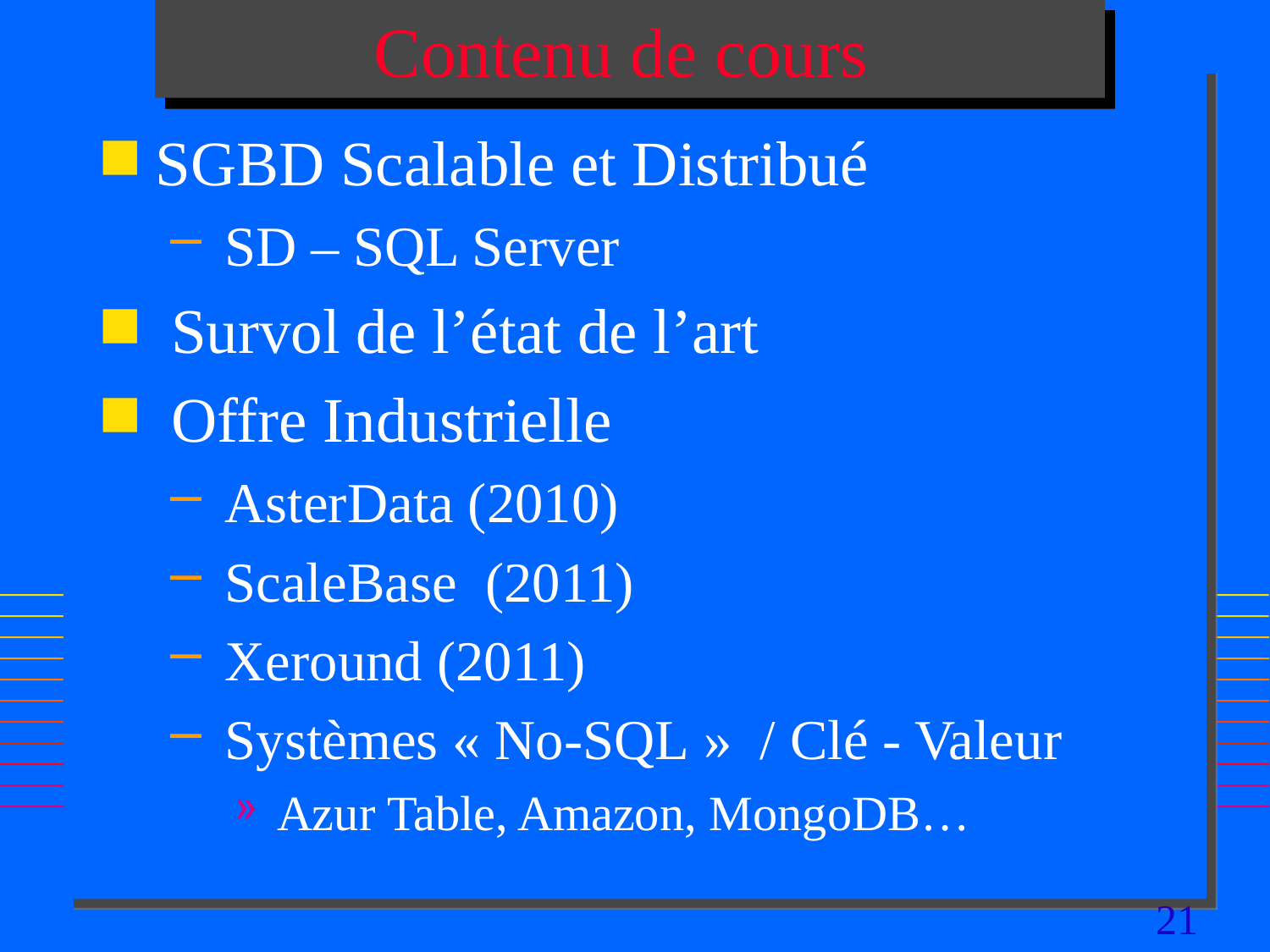

# Contenu de cours
SGBD Scalable et Distribué
 SD – SQL Server
 Survol de l’état de l’art
 Offre Industrielle
 AsterData (2010)
 ScaleBase  (2011)
 Xeround (2011)
 Systèmes « No-SQL »  / Clé - Valeur
 Azur Table, Amazon, MongoDB…